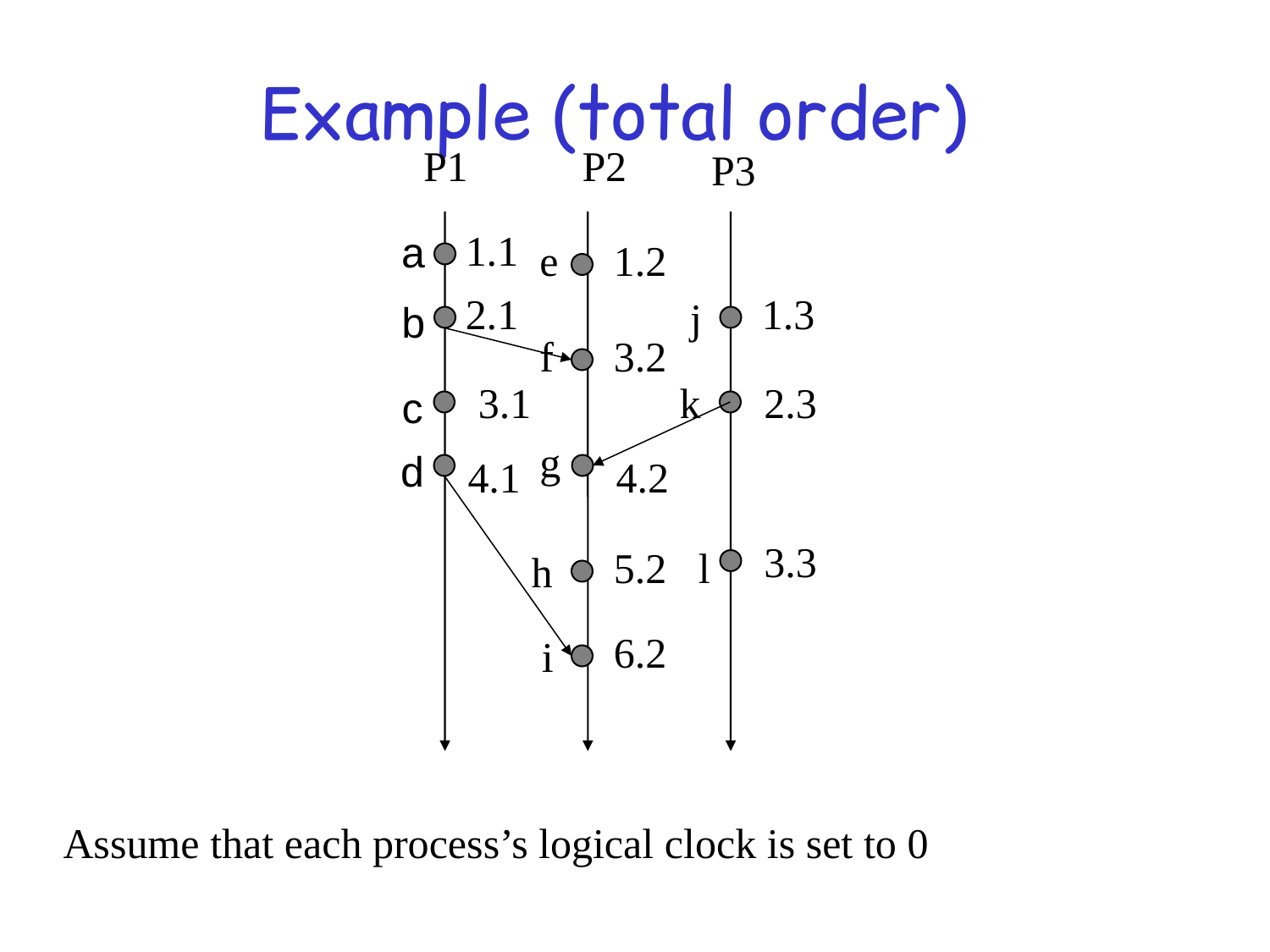

# Example (total order)
P1
P2
P3

1.1
a
e
1.2

2.1
1.3
j
b

f
3.2

3.1
k
2.3
c

g
d
4.1
4.2

3.3
5.2
l
h

6.2
i

Assume that each process’s logical clock is set to 0